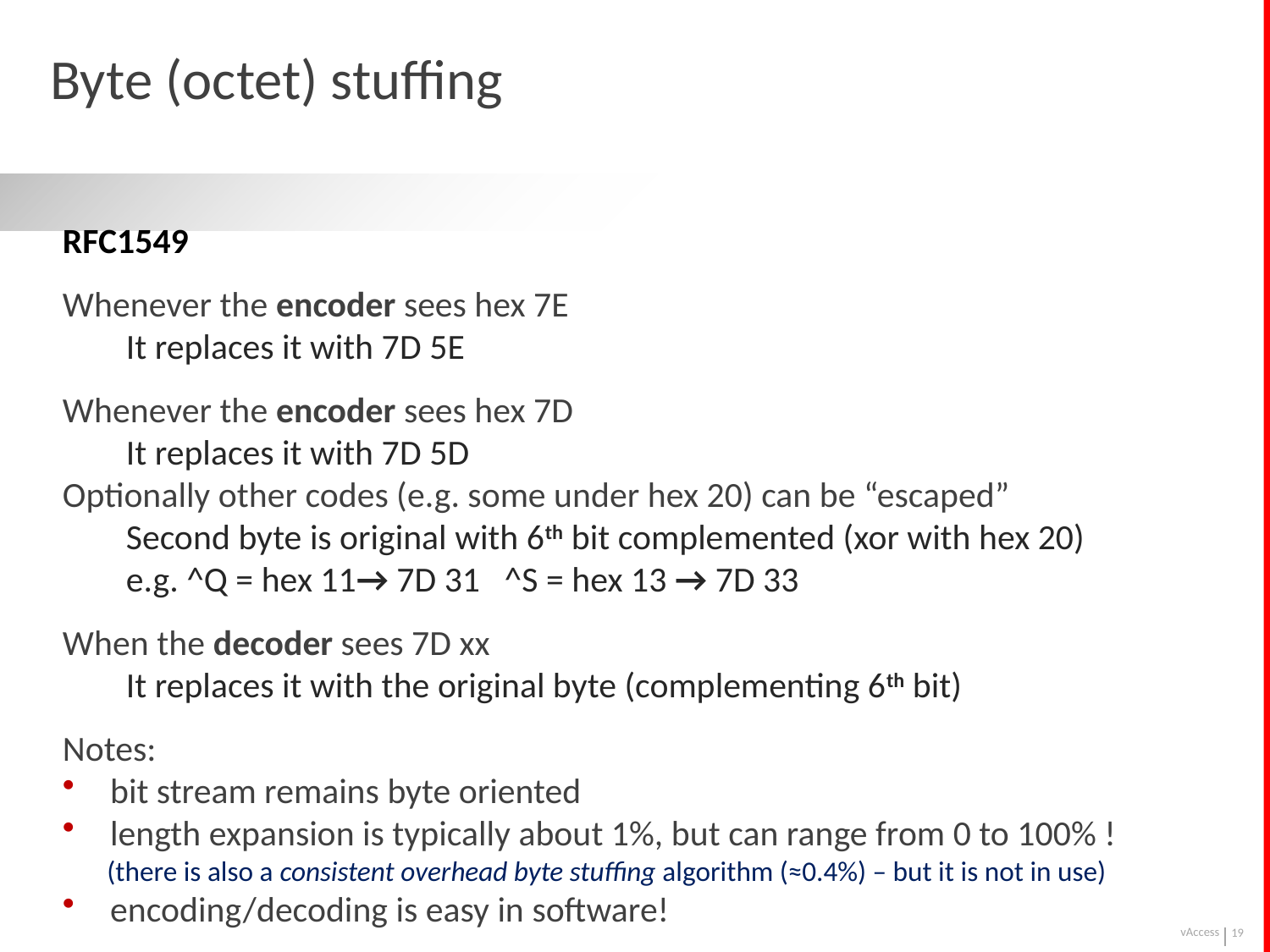

# Byte (octet) stuffing
RFC1549
Whenever the encoder sees hex 7E
It replaces it with 7D 5E
Whenever the encoder sees hex 7D
It replaces it with 7D 5D
Optionally other codes (e.g. some under hex 20) can be “escaped”
Second byte is original with 6th bit complemented (xor with hex 20)
e.g. ^Q = hex 11→ 7D 31   ^S = hex 13 → 7D 33
When the decoder sees 7D xx
It replaces it with the original byte (complementing 6th bit)
Notes:
bit stream remains byte oriented
length expansion is typically about 1%, but can range from 0 to 100% !
       (there is also a consistent overhead byte stuffing algorithm (≈0.4%) – but it is not in use)
encoding/decoding is easy in software!